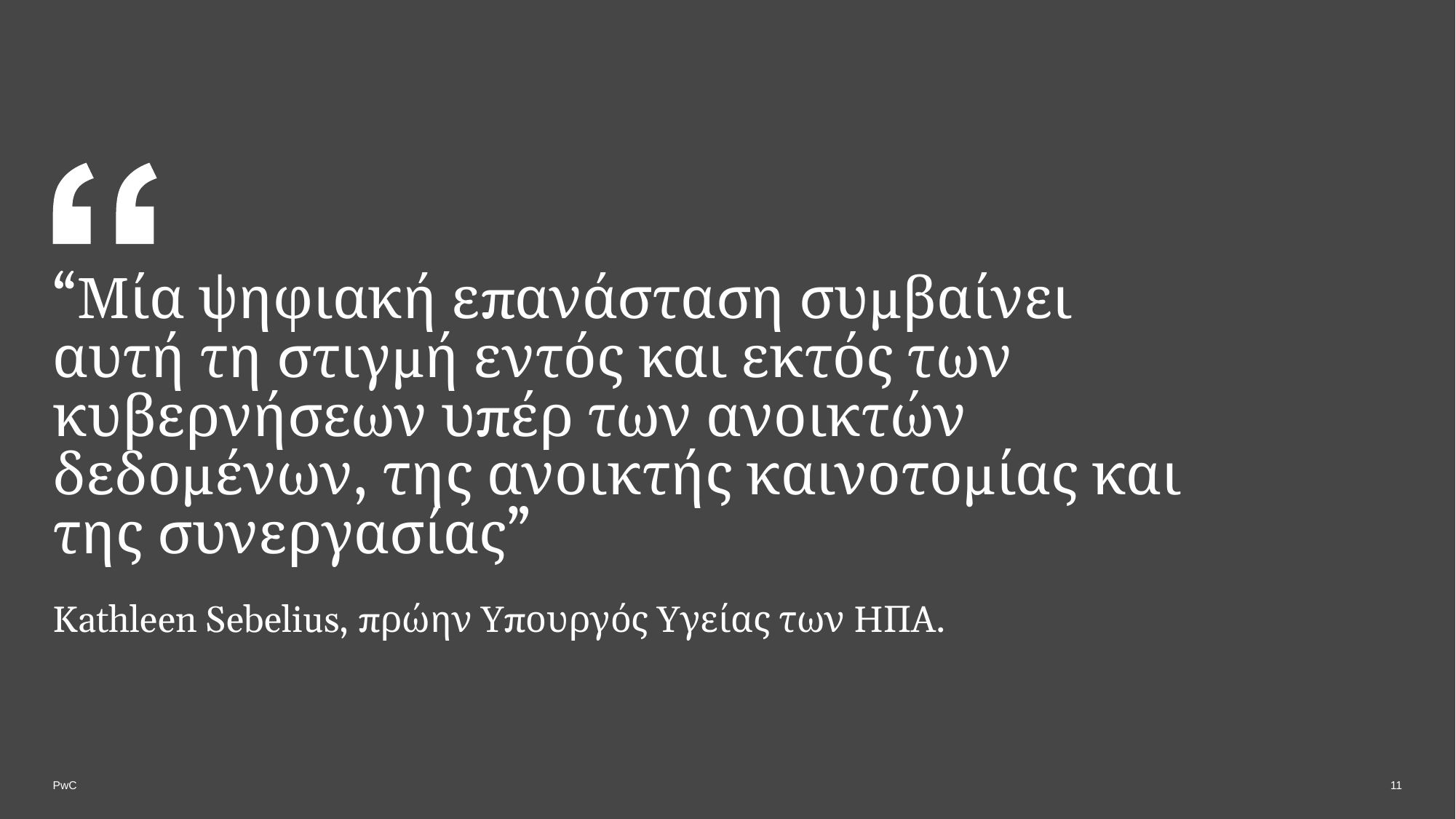

“Μία ψηφιακή επανάσταση συμβαίνει αυτή τη στιγμή εντός και εκτός των κυβερνήσεων υπέρ των ανοικτών δεδομένων, της ανοικτής καινοτομίας και της συνεργασίας”

Kathleen Sebelius, πρώην Υπουργός Υγείας των ΗΠΑ.

11